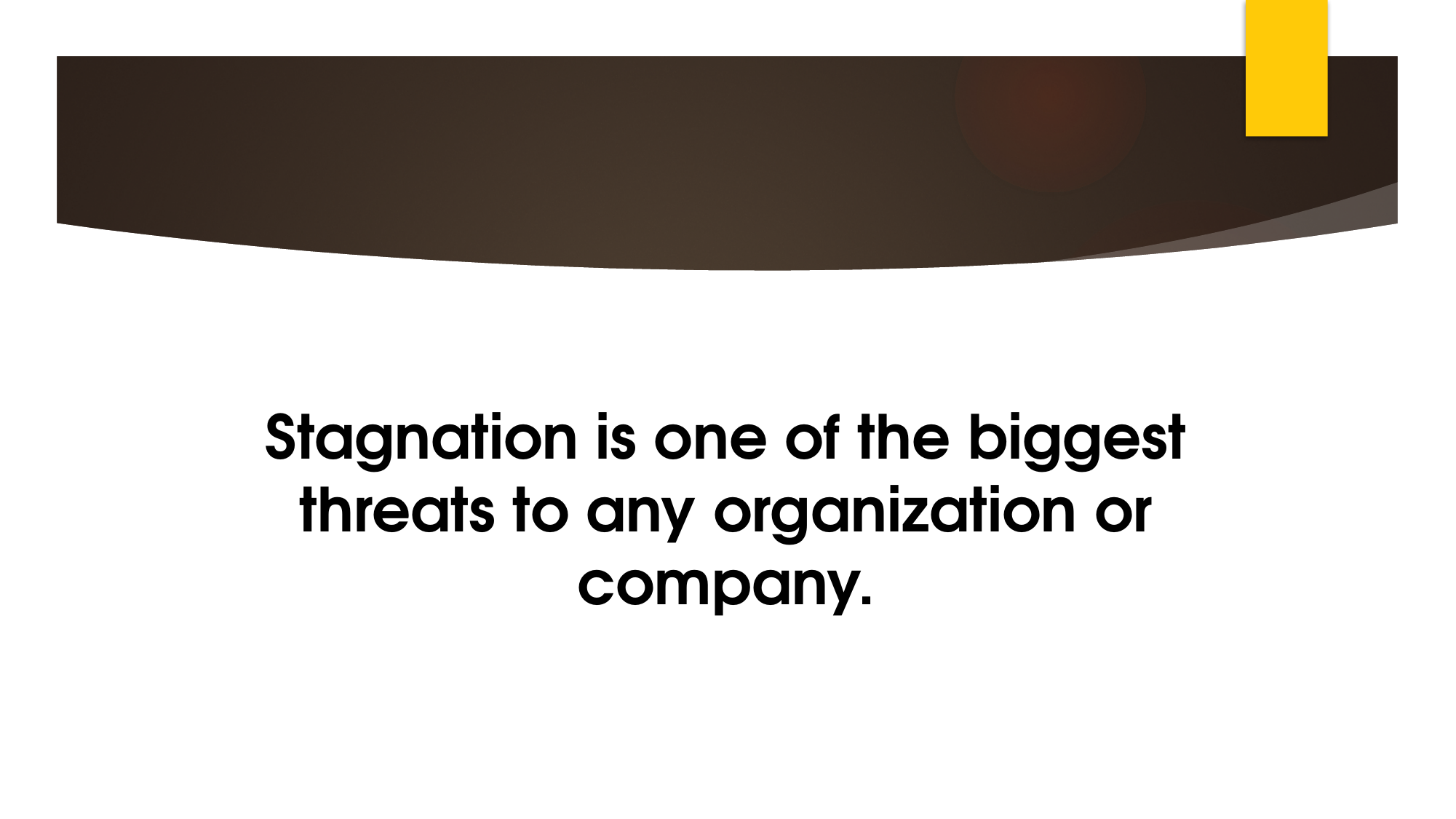

#
Stagnation is one of the biggest threats to any organization or company.